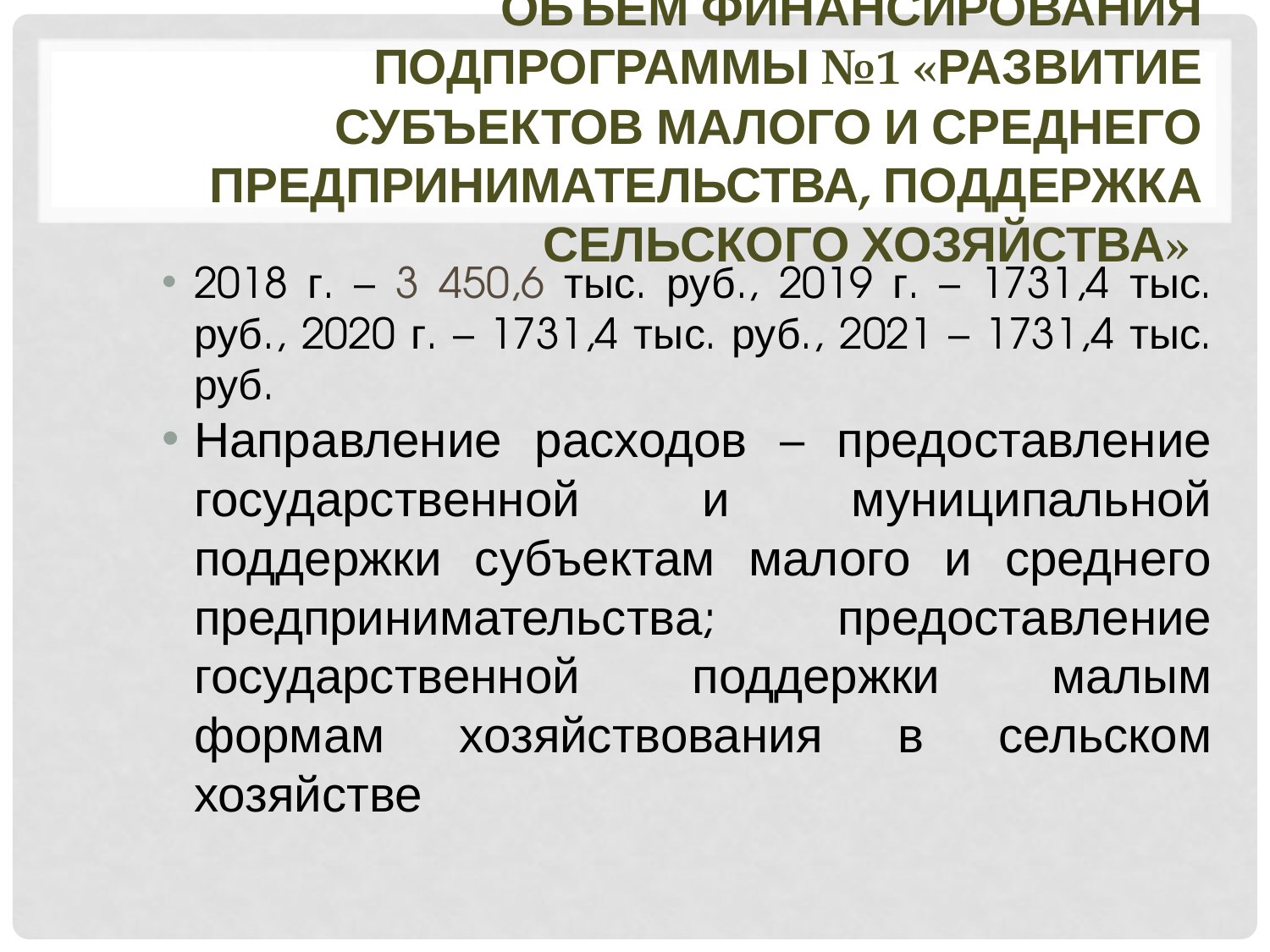

# Объем финансирования Подпрограммы №1 «Развитие субъектов малого и среднего предпринимательства, поддержка сельского хозяйства»
2018 г. – 3 450,6 тыс. руб., 2019 г. – 1731,4 тыс. руб., 2020 г. – 1731,4 тыс. руб., 2021 – 1731,4 тыс. руб.
Направление расходов – предоставление государственной и муниципальной поддержки субъектам малого и среднего предпринимательства; предоставление государственной поддержки малым формам хозяйствования в сельском хозяйстве